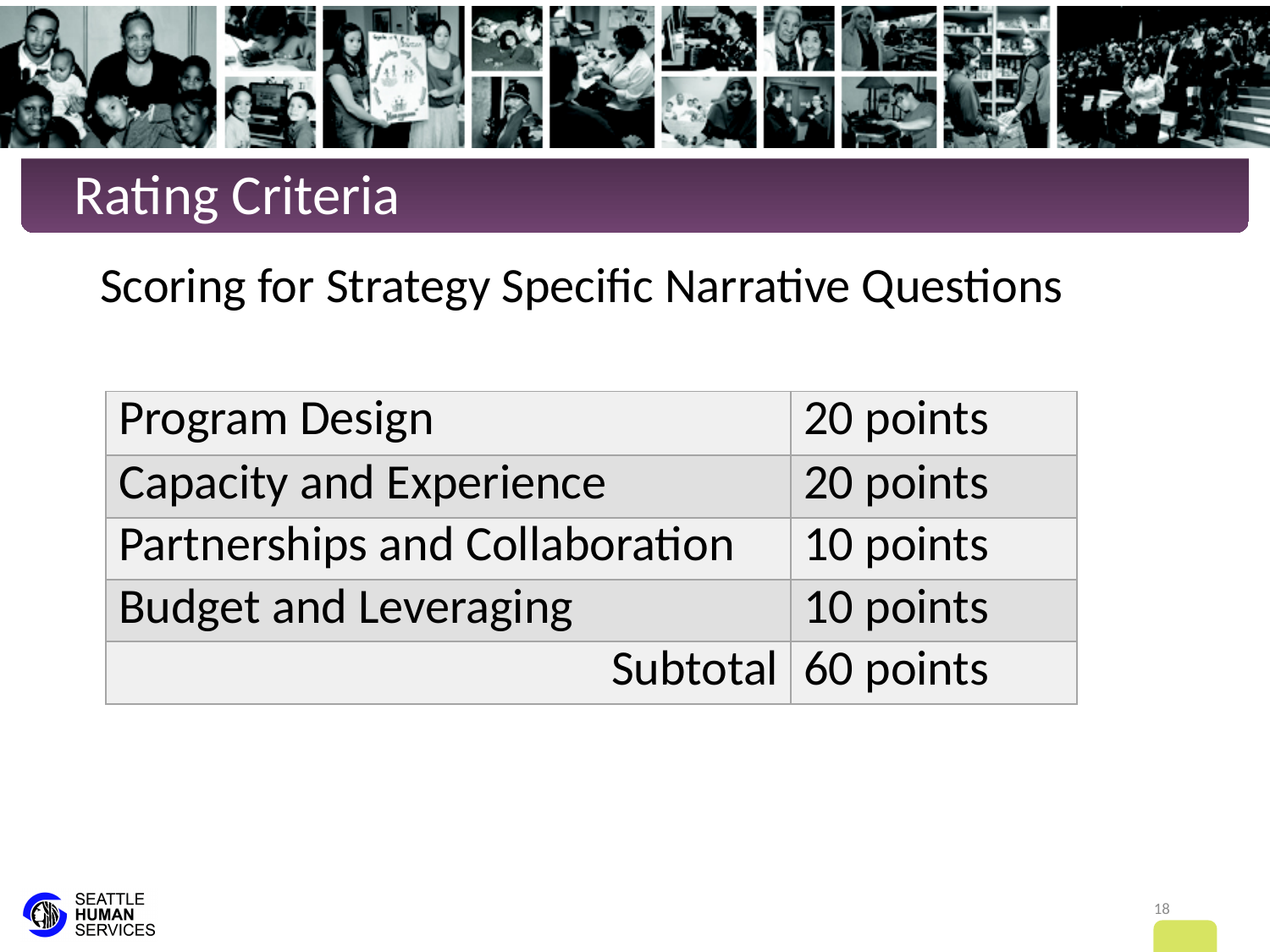

# Rating Criteria
Scoring for Strategy Specific Narrative Questions

| Program Design | 20 points |
| --- | --- |
| Capacity and Experience | 20 points |
| Partnerships and Collaboration | 10 points |
| Budget and Leveraging | 10 points |
| Subtotal | 60 points |
18